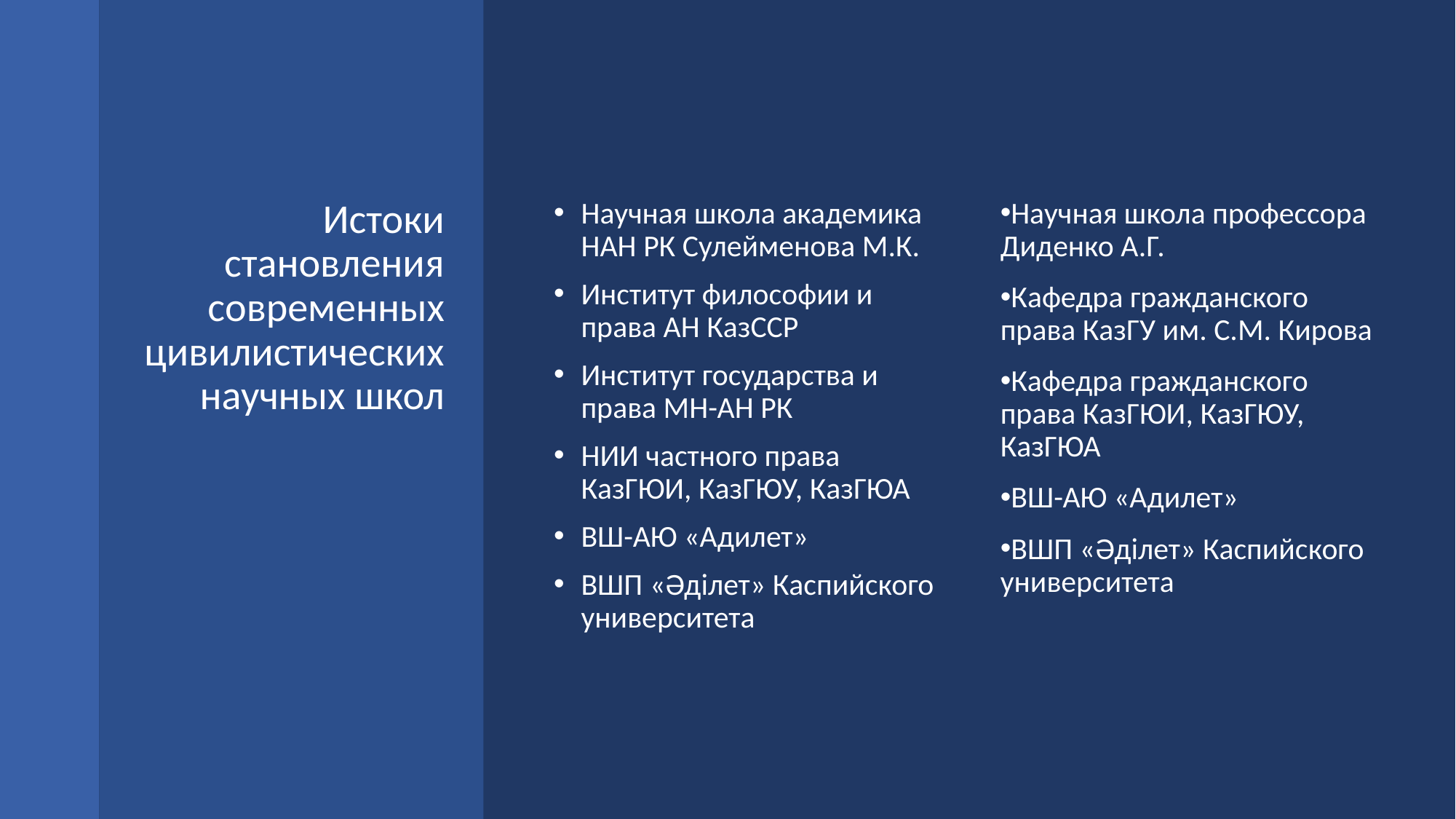

# Истоки становления современных цивилистических научных школ
Научная школа академика НАН РК Сулейменова М.К.
Институт философии и права АН КазССР
Институт государства и права МН-АН РК
НИИ частного права КазГЮИ, КазГЮУ, КазГЮА
ВШ-АЮ «Адилет»
ВШП «Әділет» Каспийского университета

Научная школа профессора Диденко А.Г.
Кафедра гражданского права КазГУ им. С.М. Кирова
Кафедра гражданского права КазГЮИ, КазГЮУ, КазГЮА
ВШ-АЮ «Адилет»
ВШП «Әділет» Каспийского университета